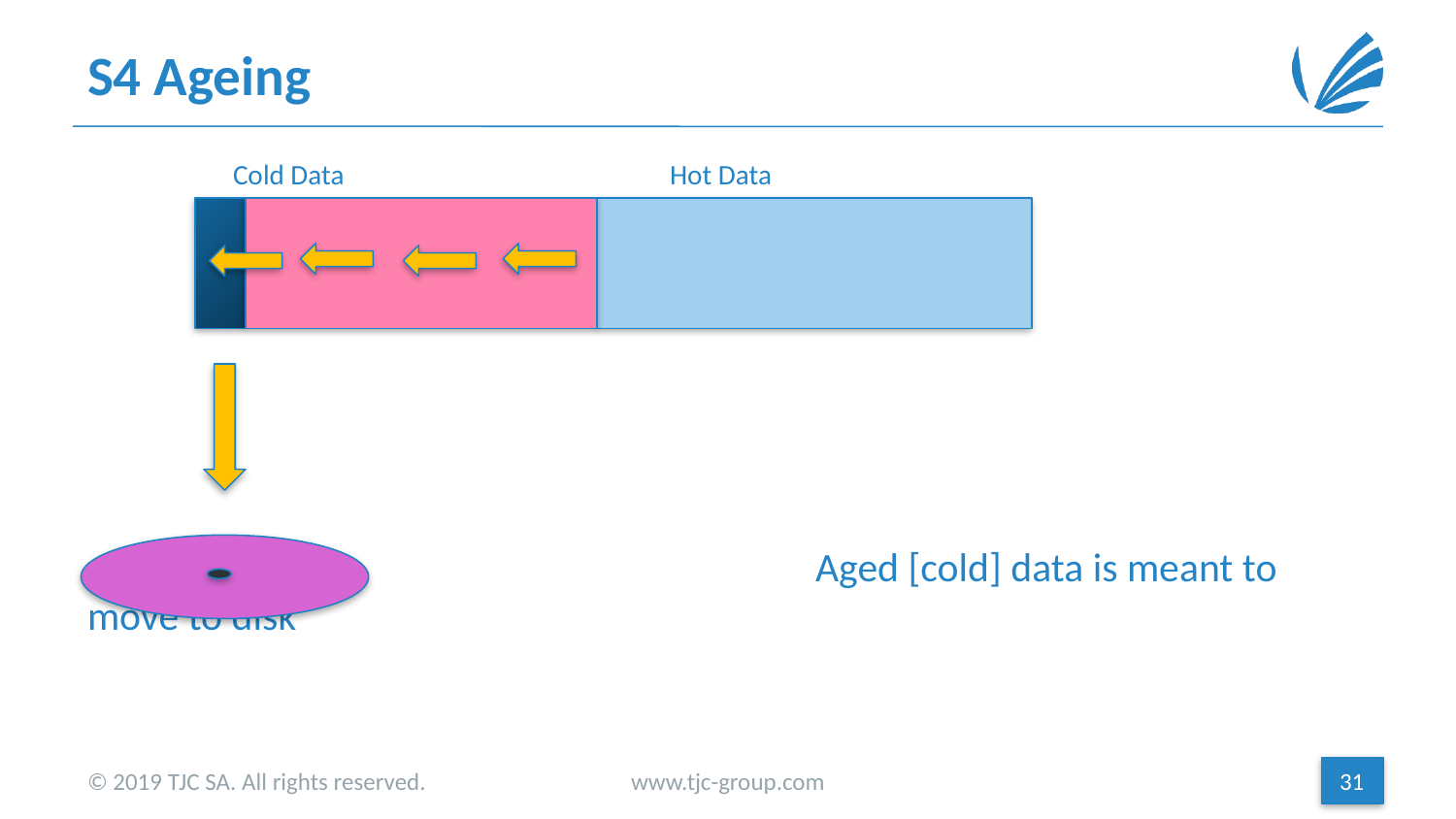

# S4 Ageing
	Cold Data			Hot Data

					Aged [cold] data is meant to move to disk

© 2019 TJC SA. All rights reserved.
www.tjc-group.com
31